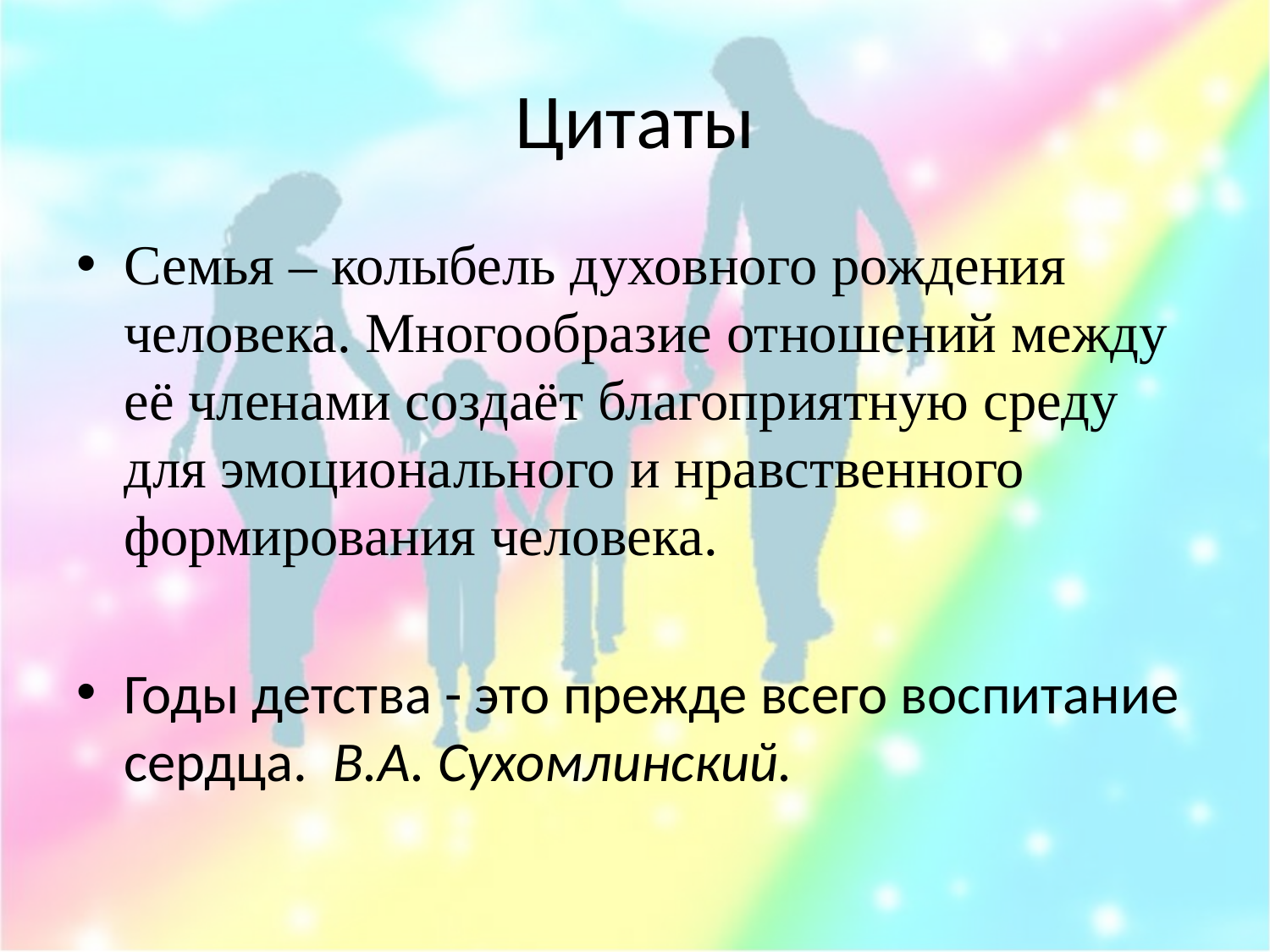

# Цитаты
Семья – колыбель духовного рождения человека. Многообразие отношений между её членами создаёт благоприятную среду для эмоционального и нравственного формирования человека.

Годы детства - это прежде всего воспитание сердца.  В.А. Сухомлинский.